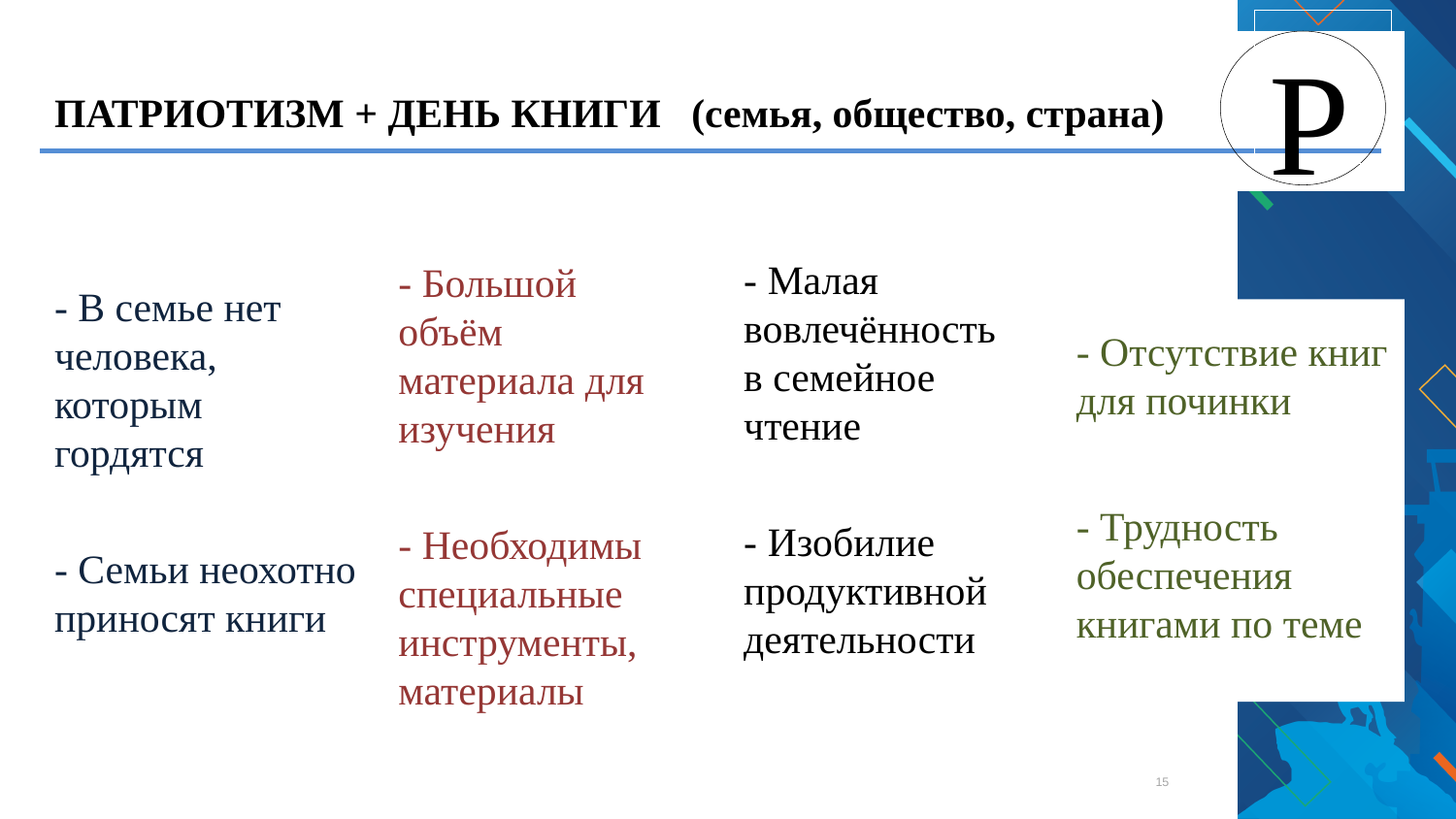

Р

ПАТРИОТИЗМ + ДЕНЬ КНИГИ   (семья, общество, страна)

- Малая вовлечённость в семейное чтение

- Изобилие продуктивной деятельности

- В семье нет человека, которым гордятся

- Семьи неохотно приносят книги

- Большой объём материала для изучения

- Необходимы специальные инструменты, материалы

- Отсутствие книг для починки

- Трудность обеспечения книгами по теме

15